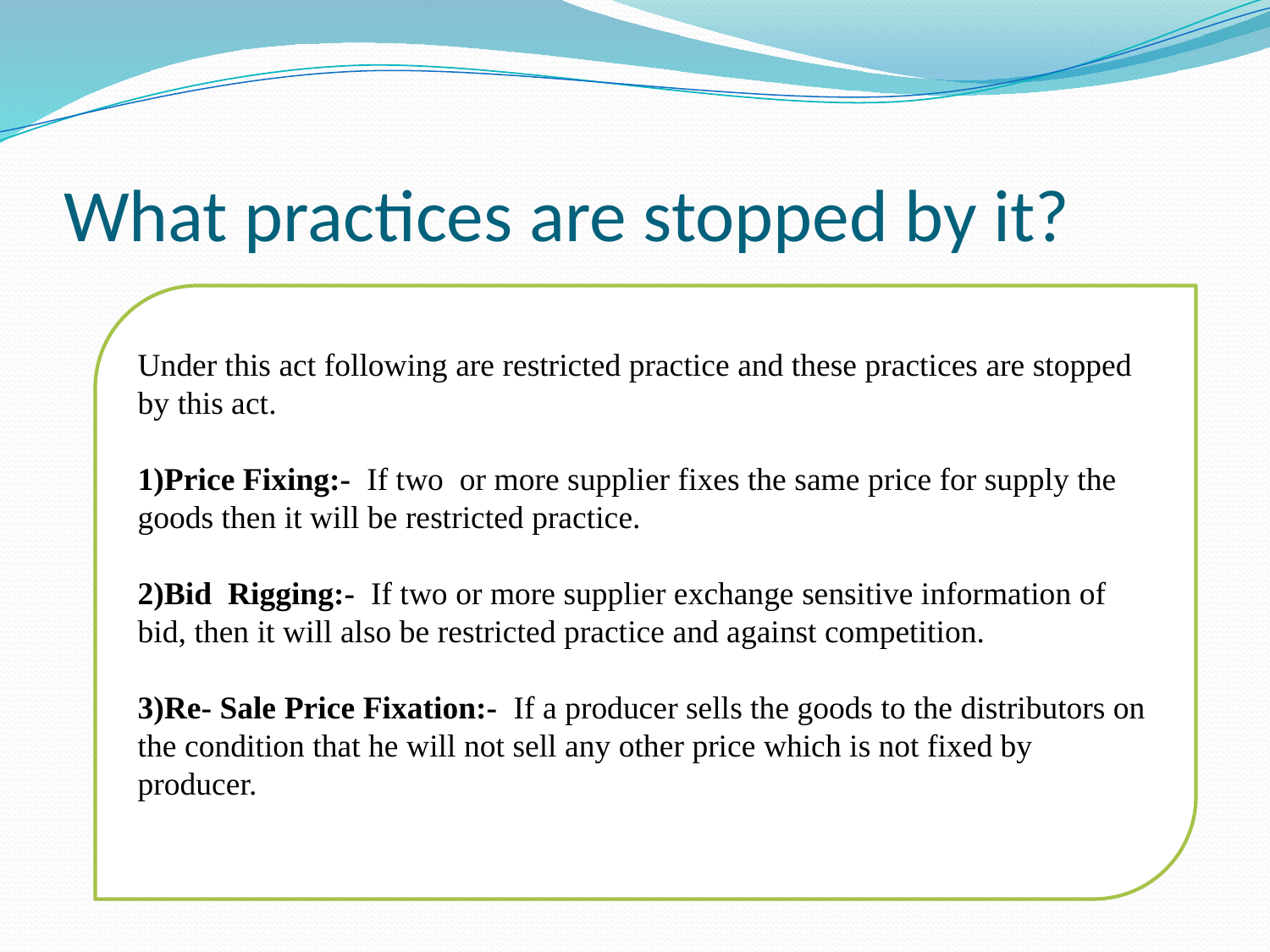

# What practices are stopped by it?

Under this act following are restricted practice and these practices are stopped by this act.

1)Price Fixing:-  If two  or more supplier fixes the same price for supply the goods then it will be restricted practice.

2)Bid  Rigging:-  If two or more supplier exchange sensitive information of bid, then it will also be restricted practice and against competition.

3)Re- Sale Price Fixation:-  If a producer sells the goods to the distributors on the condition that he will not sell any other price which is not fixed by producer.

z